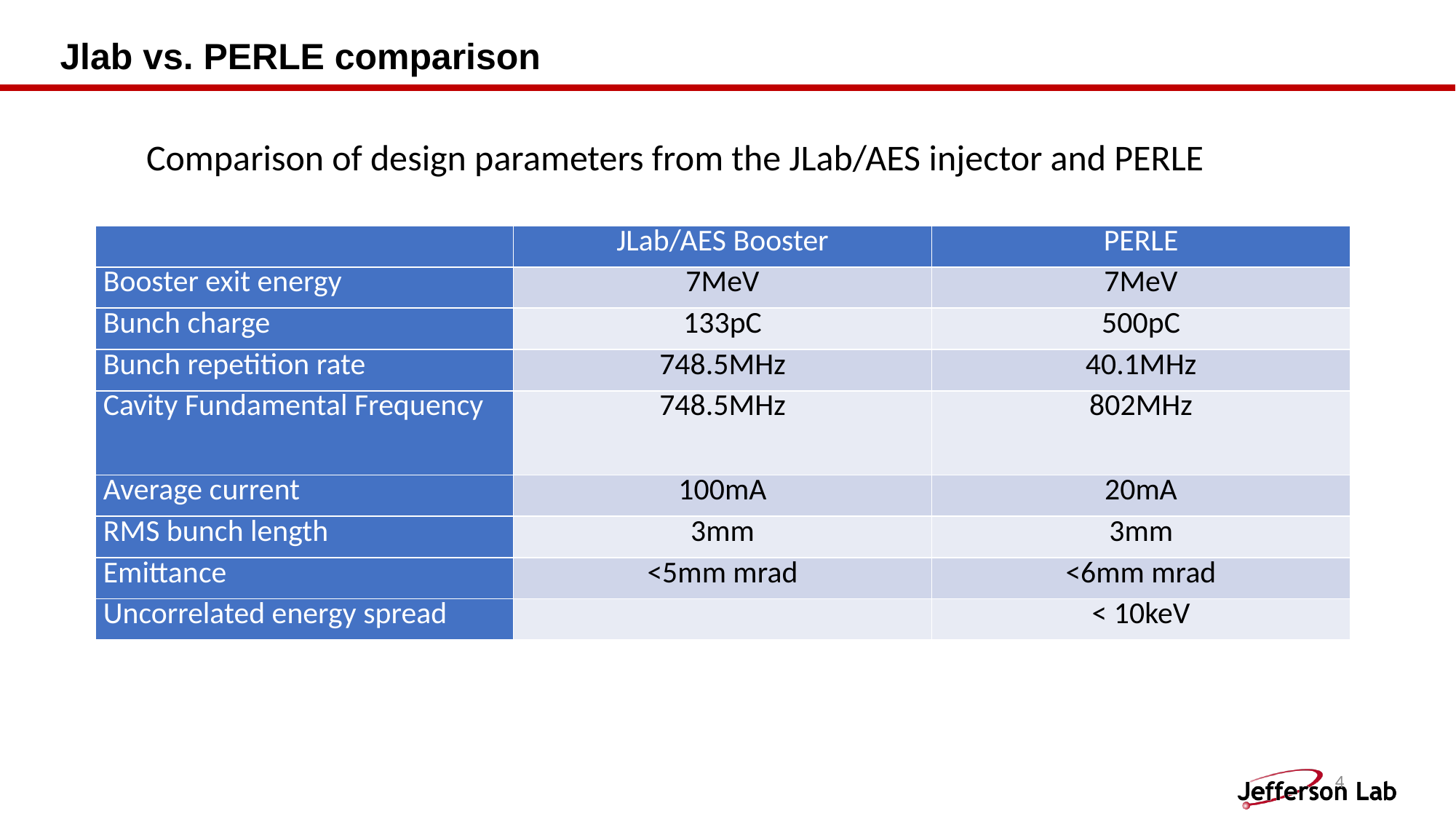

# Jlab vs. PERLE comparison
Comparison of design parameters from the JLab/AES injector and PERLE
|  | JLab/AES Booster | PERLE |
| --- | --- | --- |
| Booster exit energy | 7MeV | 7MeV |
| Bunch charge | 133pC | 500pC |
| Bunch repetition rate | 748.5MHz | 40.1MHz |
| Cavity Fundamental Frequency | 748.5MHz | 802MHz |
| Average current | 100mA | 20mA |
| RMS bunch length | 3mm | 3mm |
| Emittance | <5mm mrad | <6mm mrad |
| Uncorrelated energy spread |  | < 10keV |
4